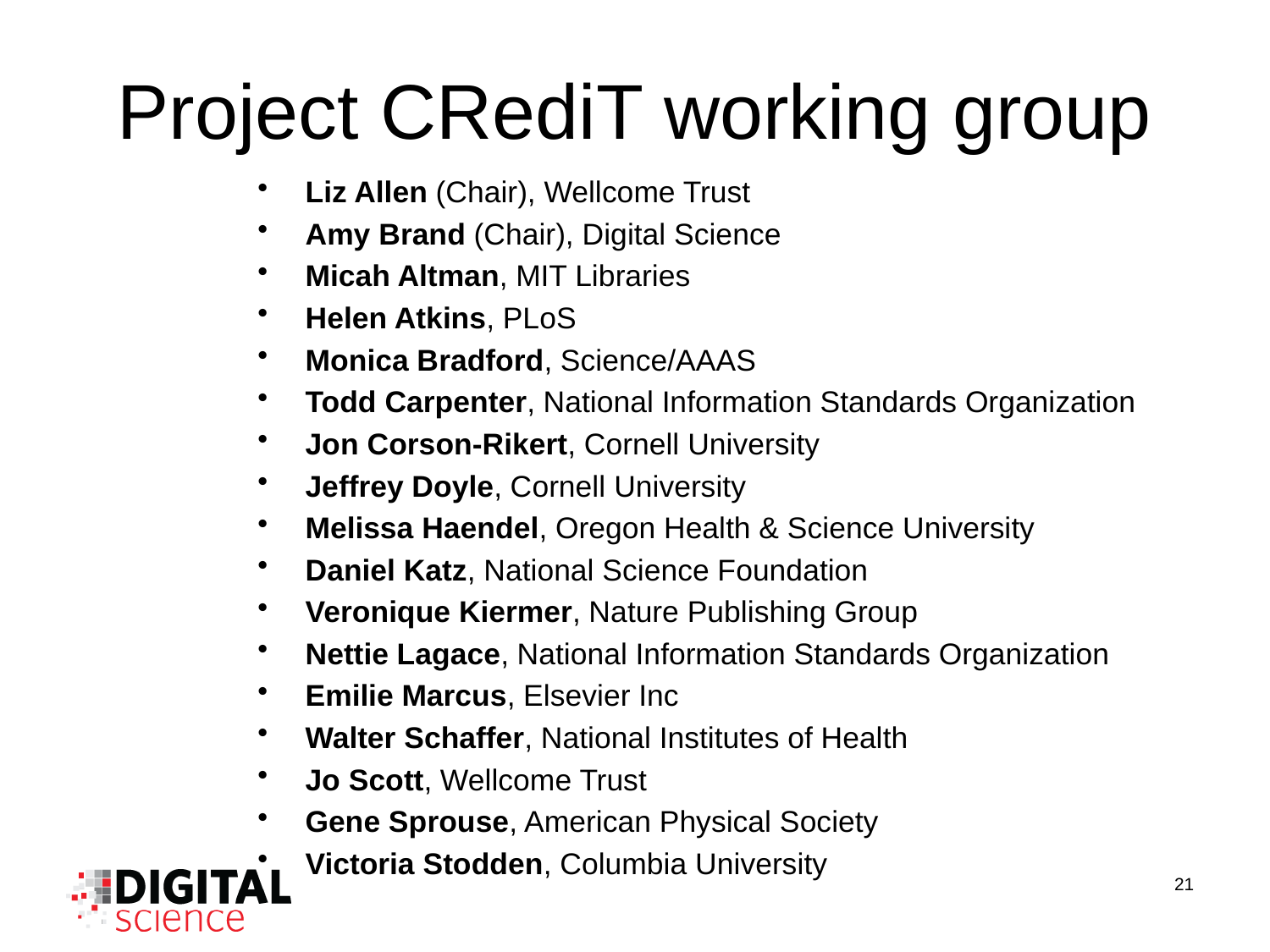

# Project CRediT working group
Liz Allen (Chair), Wellcome Trust
Amy Brand (Chair), Digital Science
Micah Altman, MIT Libraries
Helen Atkins, PLoS
Monica Bradford, Science/AAAS
Todd Carpenter, National Information Standards Organization
Jon Corson-Rikert, Cornell University
Jeffrey Doyle, Cornell University
Melissa Haendel, Oregon Health & Science University
Daniel Katz, National Science Foundation
Veronique Kiermer, Nature Publishing Group
Nettie Lagace, National Information Standards Organization
Emilie Marcus, Elsevier Inc
Walter Schaffer, National Institutes of Health
Jo Scott, Wellcome Trust
Gene Sprouse, American Physical Society
Victoria Stodden, Columbia University
21